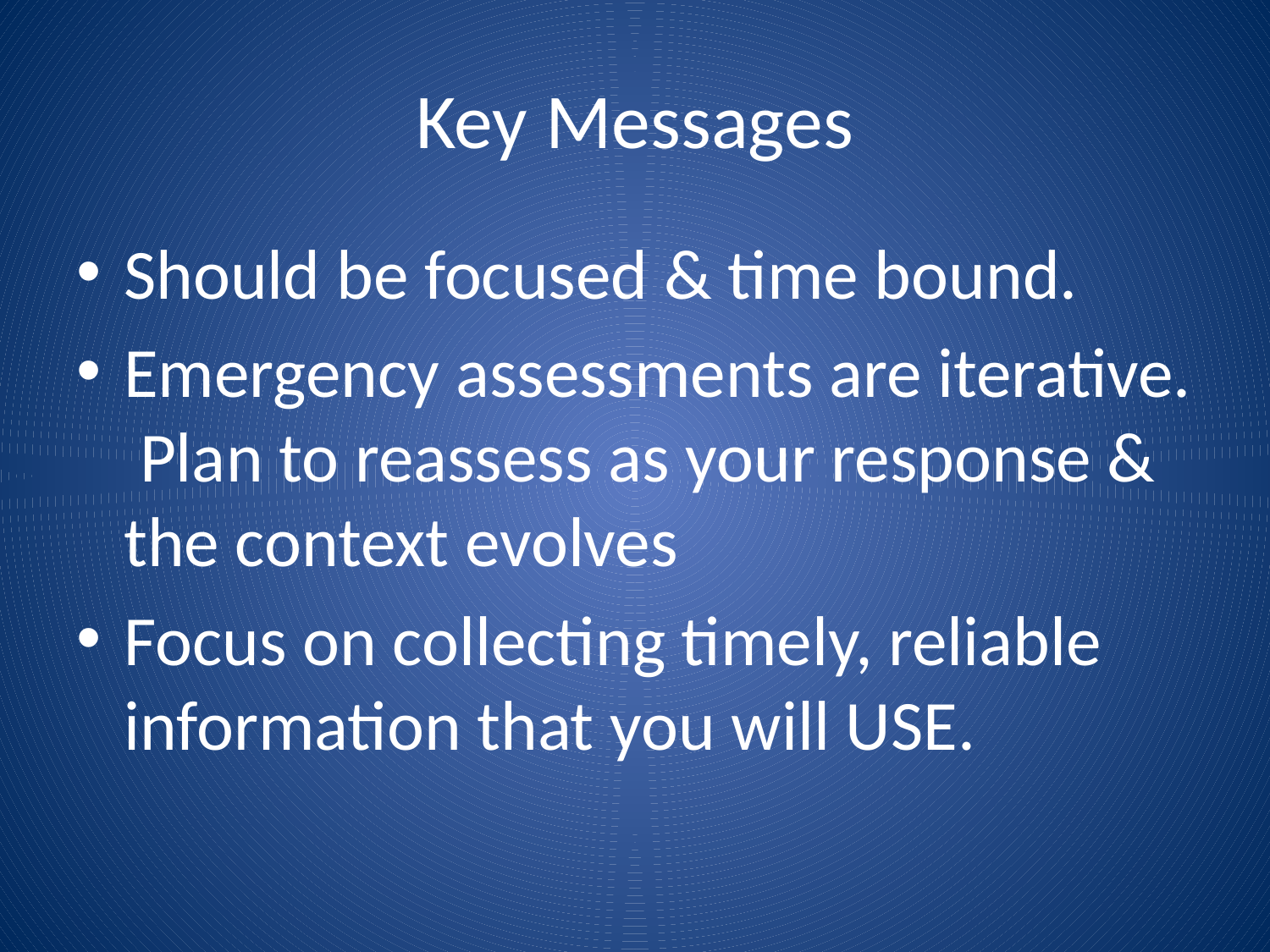

# Key Messages
Should be focused & time bound.
Emergency assessments are iterative.  Plan to reassess as your response & the context evolves
Focus on collecting timely, reliable information that you will USE.